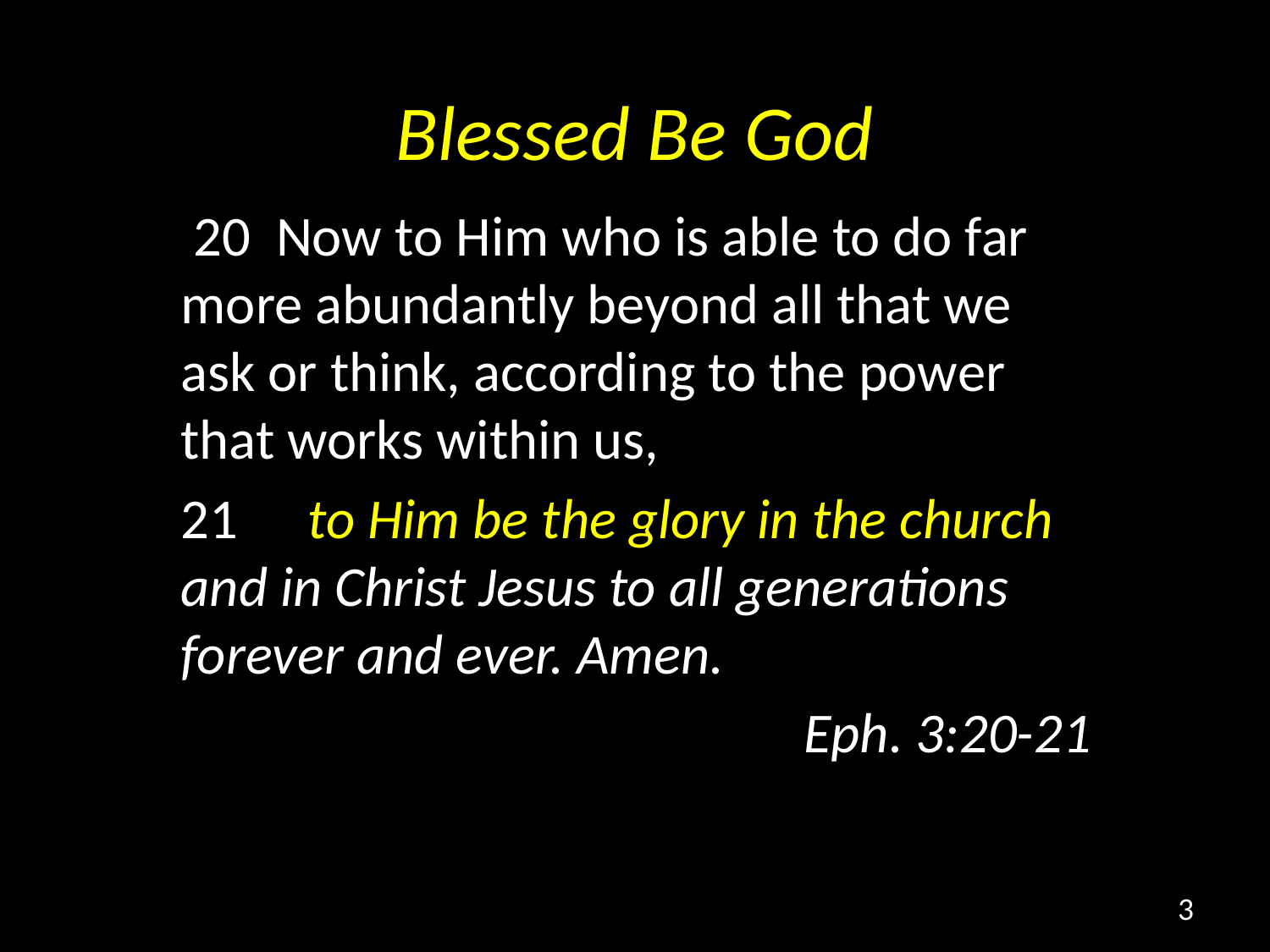

# Blessed Be God
 20  Now to Him who is able to do far more abundantly beyond all that we ask or think, according to the power that works within us,
21 	to Him be the glory in the church and in Christ Jesus to all generations forever and ever. Amen.
Eph. 3:20-21
3